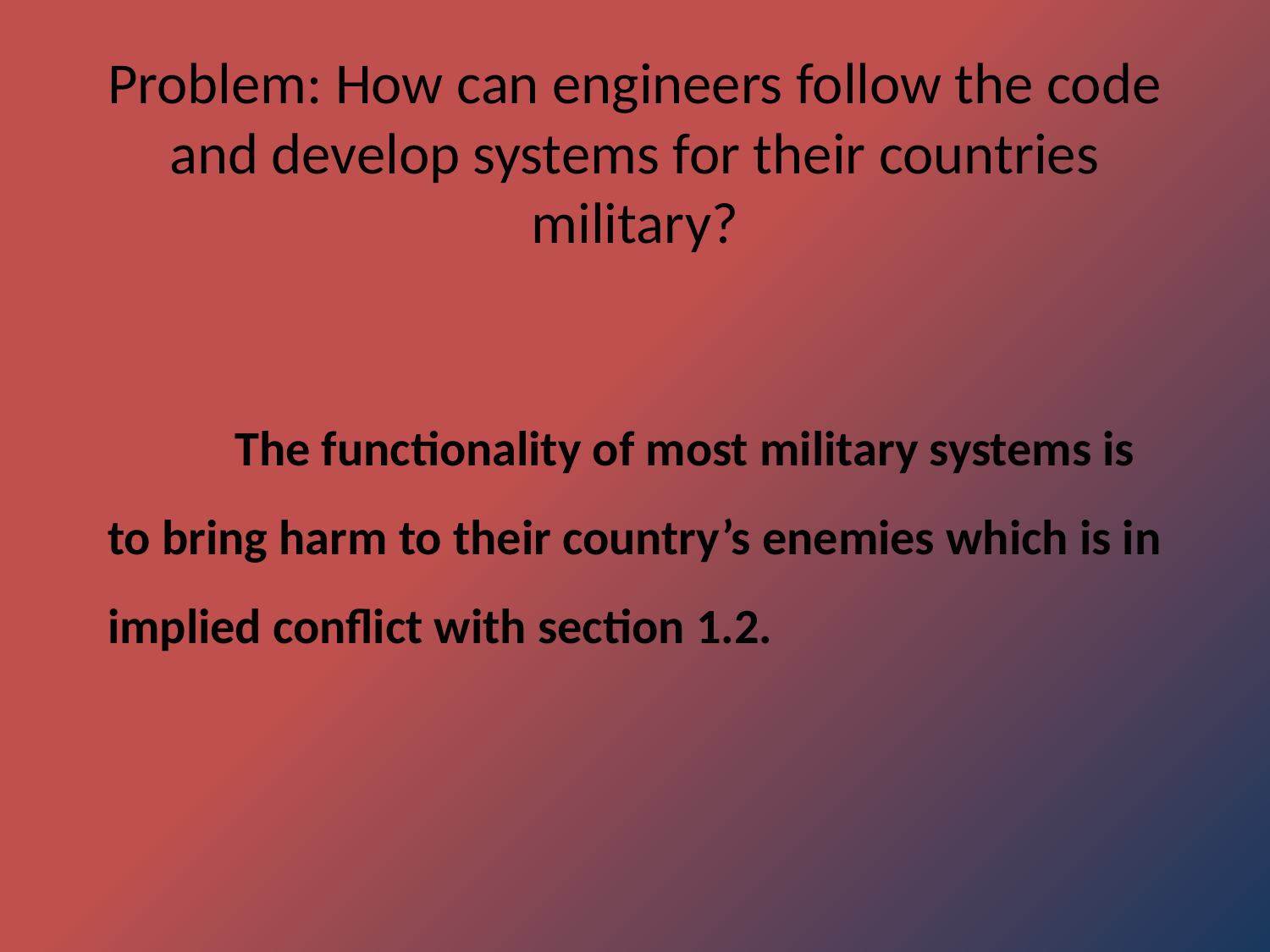

# Problem: How can engineers follow the code and develop systems for their countries military?
	The functionality of most military systems is to bring harm to their country’s enemies which is in implied conflict with section 1.2.